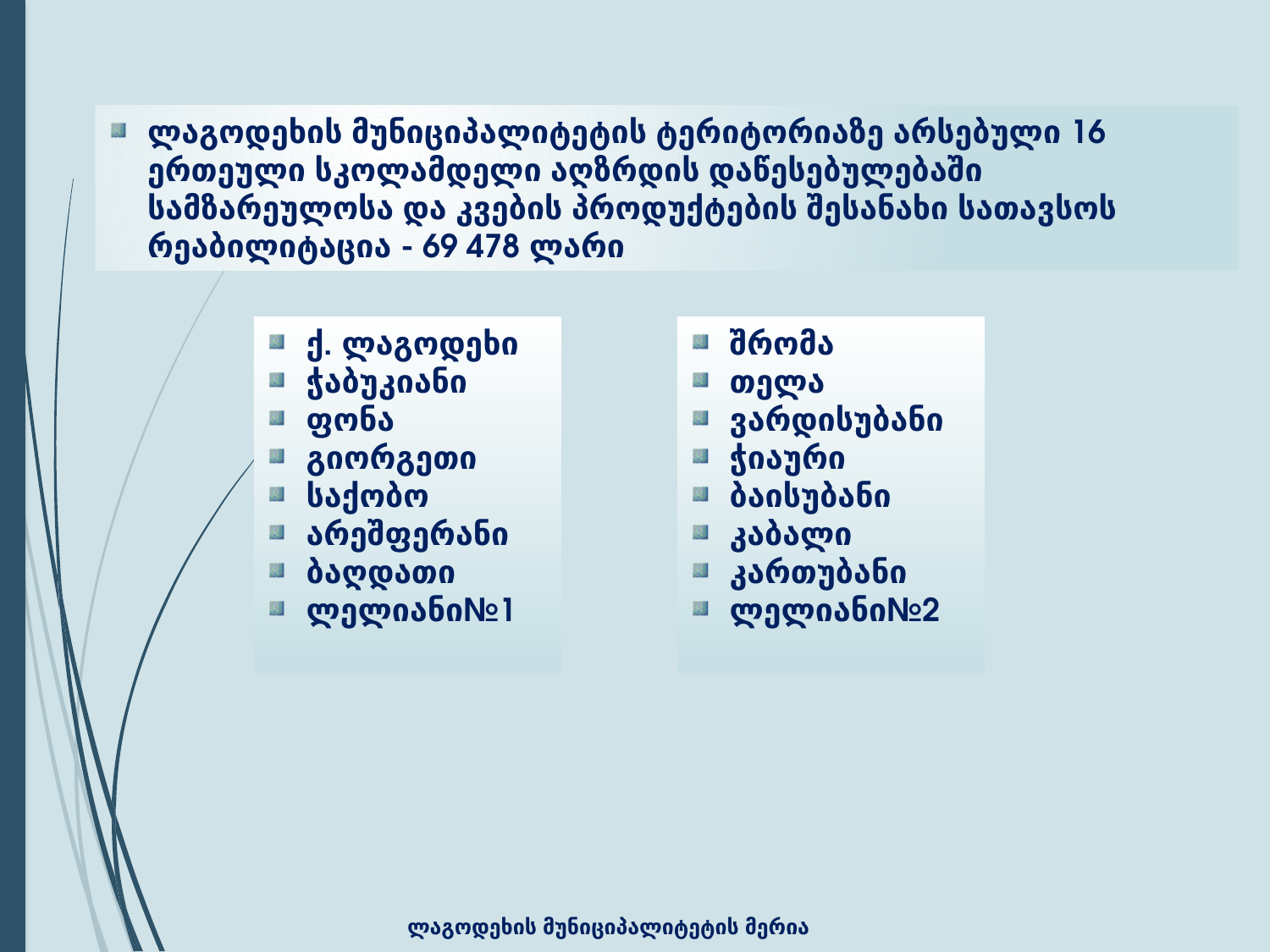

ლაგოდეხის მუნიციპალიტეტის ტერიტორიაზე არსებული 16 ერთეული სკოლამდელი აღზრდის დაწესებულებაში სამზარეულოსა და კვების პროდუქტების შესანახი სათავსოს რეაბილიტაცია - 69 478 ლარი
ქ. ლაგოდეხი
ჭაბუკიანი
ფონა
გიორგეთი
საქობო
არეშფერანი
ბაღდათი
ლელიანი№1

შრომა
თელა
ვარდისუბანი
ჭიაური
ბაისუბანი
კაბალი
კართუბანი
ლელიანი№2

ლაგოდეხის მუნიციპალიტეტის მერია